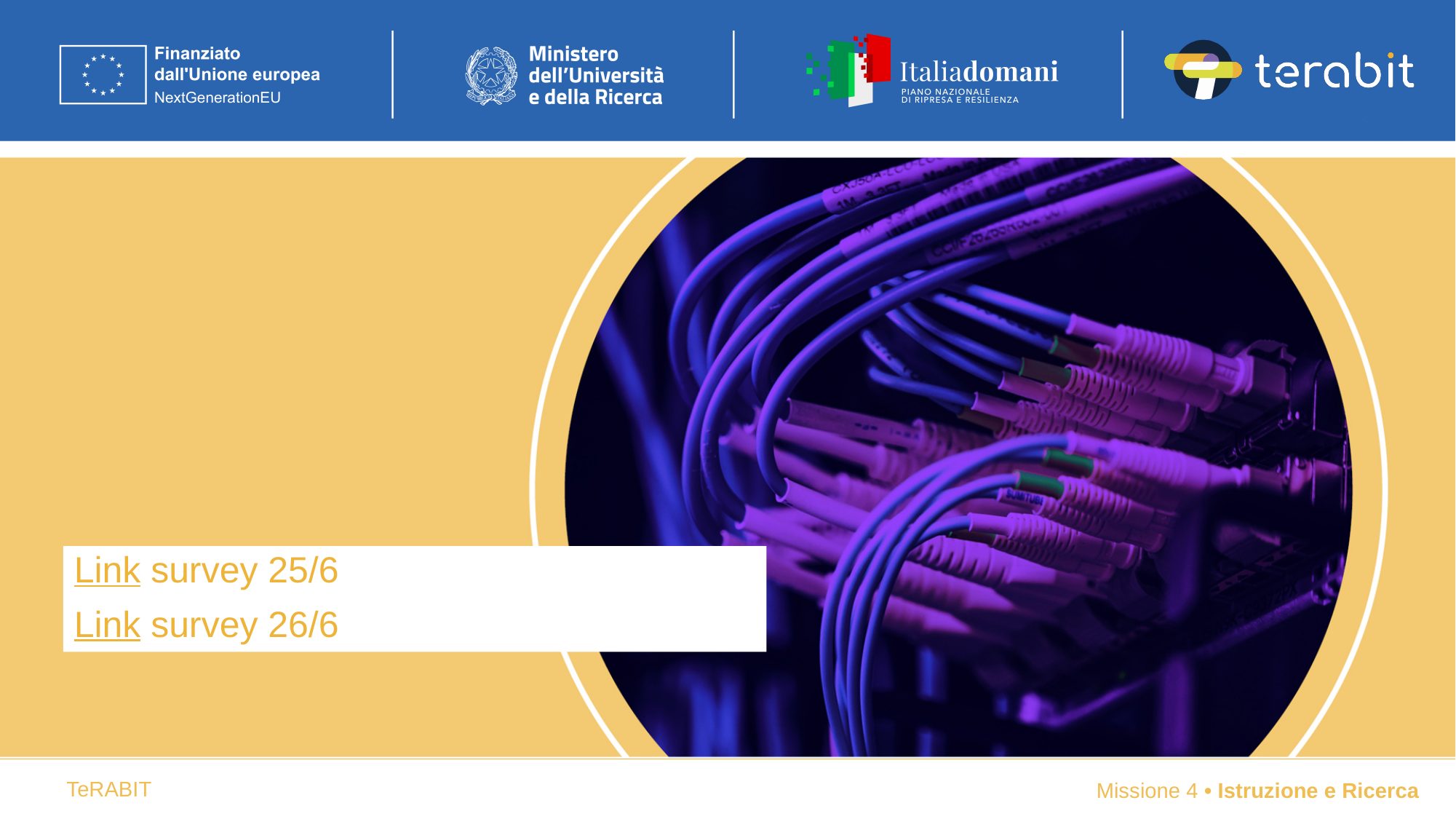

#
Link survey 25/6
Link survey 26/6